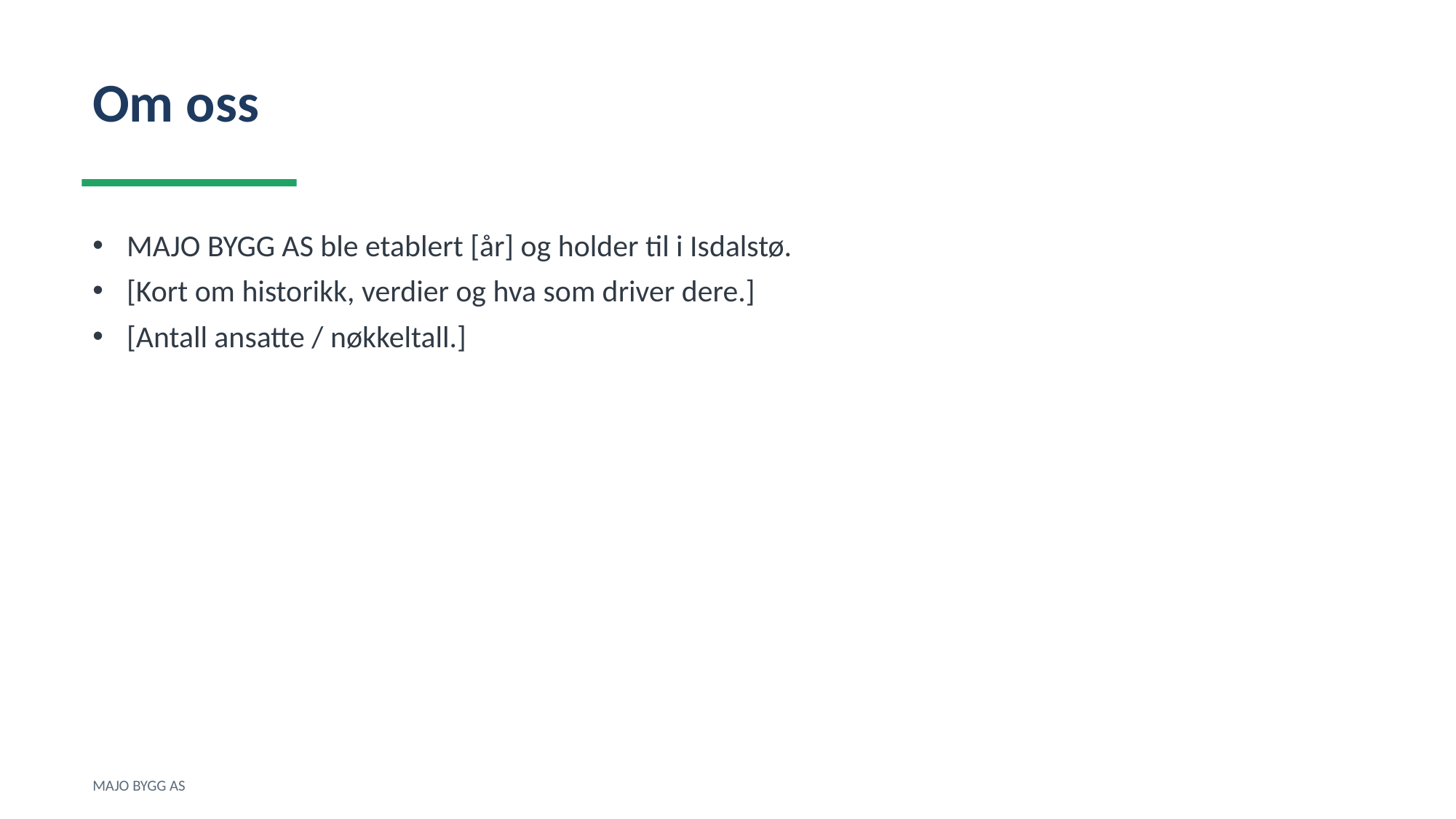

Om oss

MAJO BYGG AS ble etablert [år] og holder til i Isdalstø.
[Kort om historikk, verdier og hva som driver dere.]
[Antall ansatte / nøkkeltall.]
MAJO BYGG AS